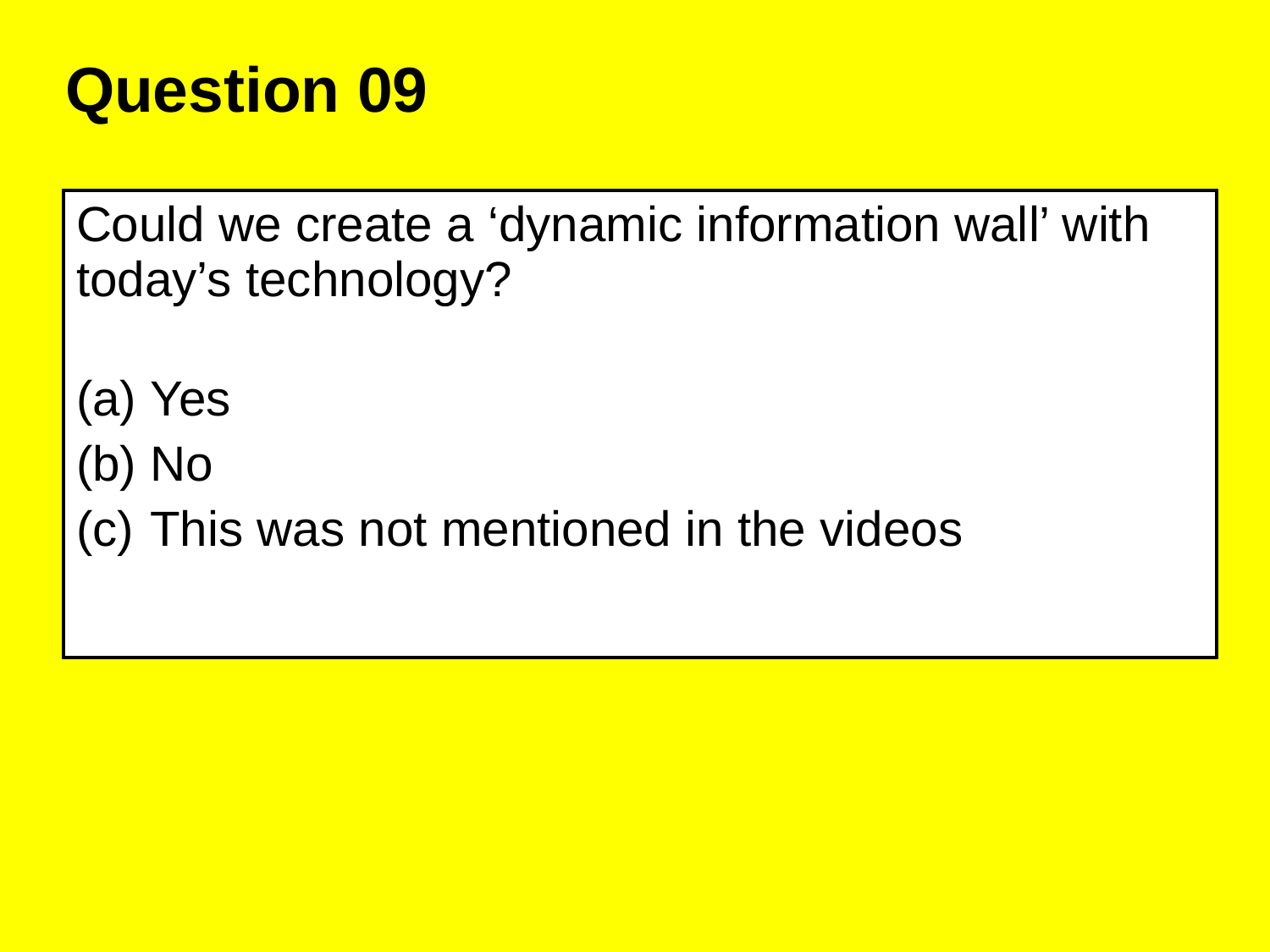

Question 09
| Could we create a ‘dynamic information wall’ with today’s technology? Yes No This was not mentioned in the videos |
| --- |